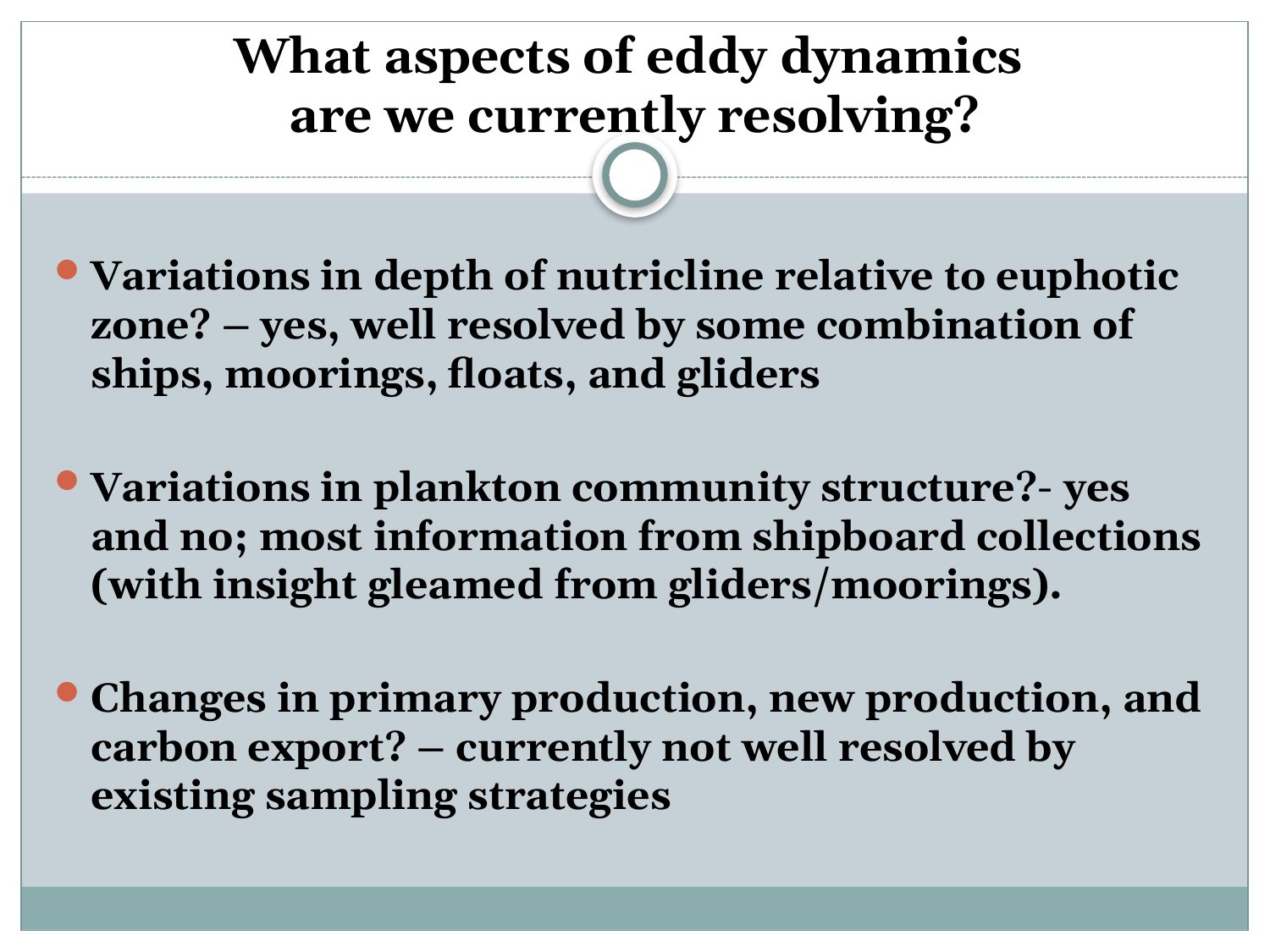

# What aspects of eddy dynamics are we currently resolving?
Variations in depth of nutricline relative to euphotic zone? – yes, well resolved by some combination of ships, moorings, floats, and gliders

Variations in plankton community structure?- yes and no; most information from shipboard collections (with insight gleamed from gliders/moorings).

Changes in primary production, new production, and carbon export? – currently not well resolved by existing sampling strategies